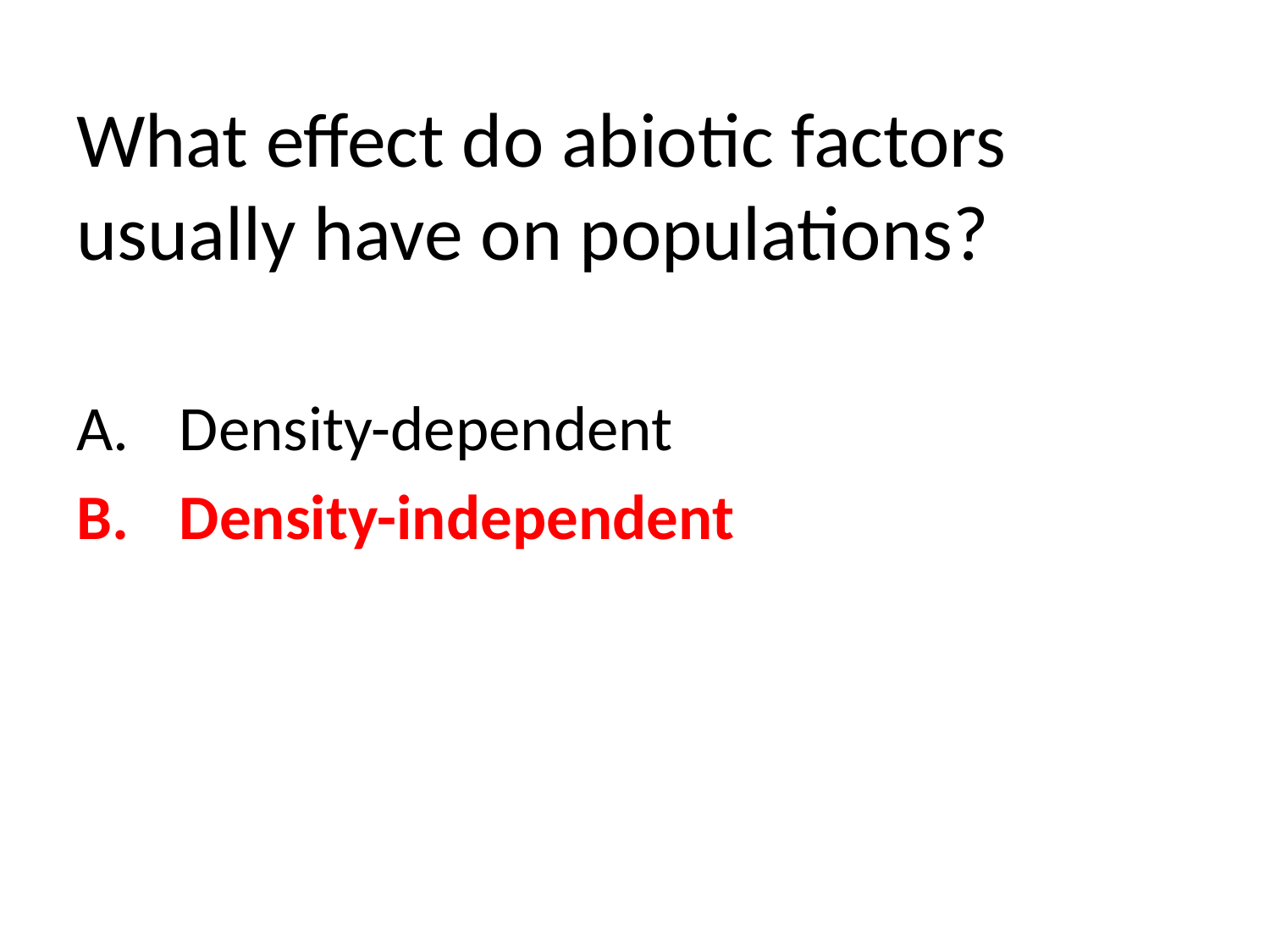

# What effect do abiotic factors usually have on populations?
Density-dependent
Density-independent